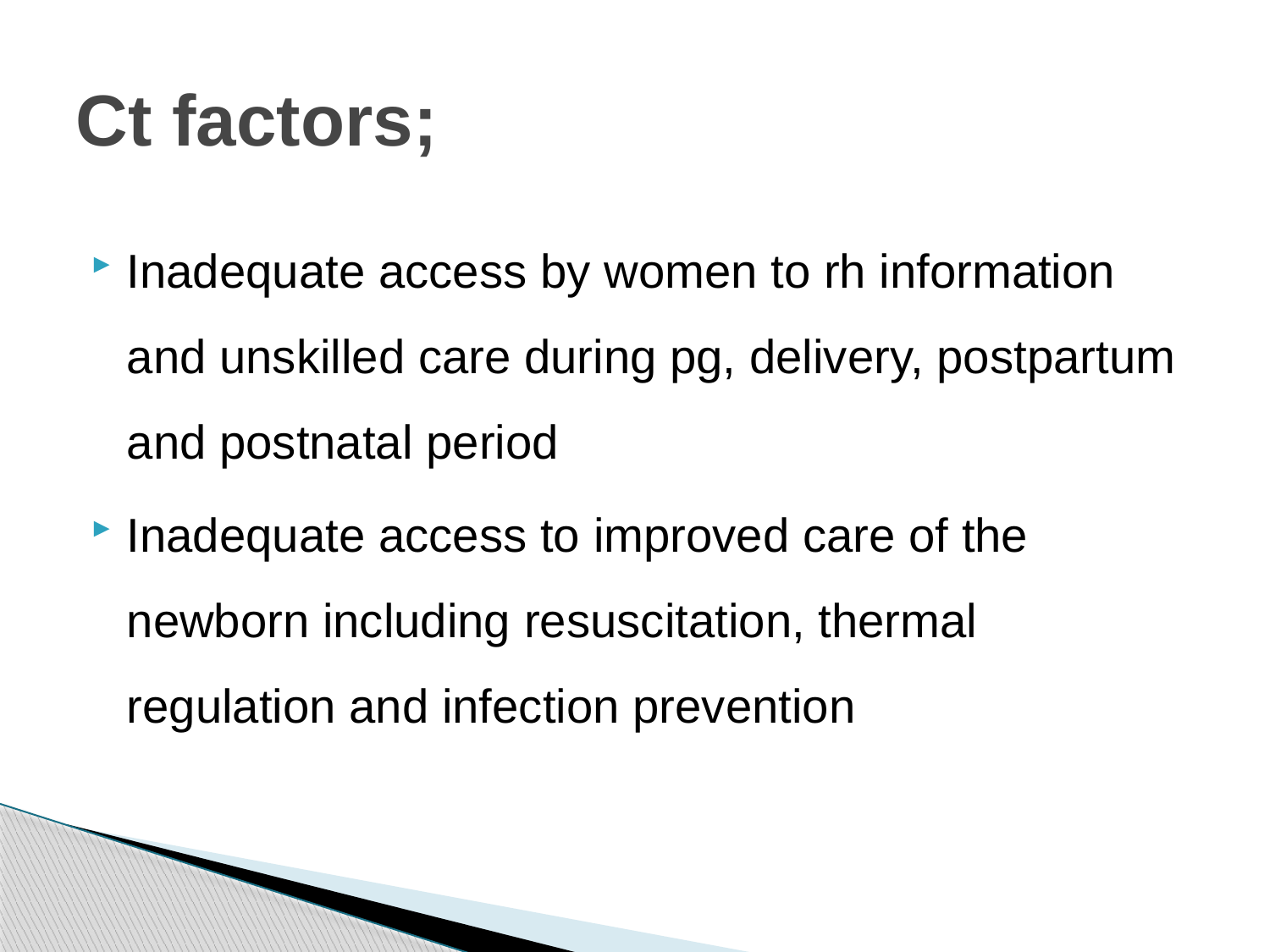

# Ct factors;
Inadequate access by women to rh information and unskilled care during pg, delivery, postpartum and postnatal period
Inadequate access to improved care of the newborn including resuscitation, thermal regulation and infection prevention